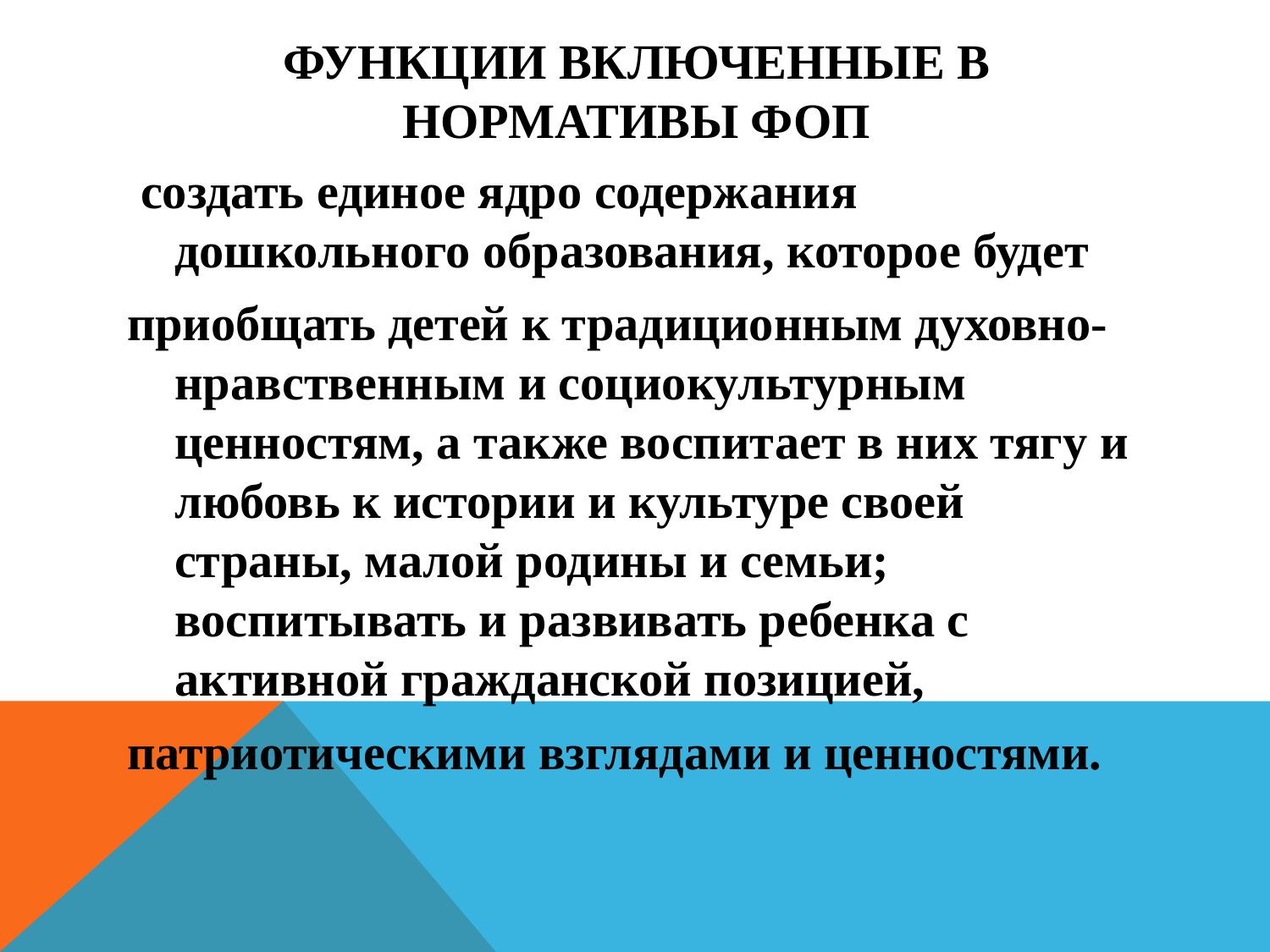

# Функции включенные в нормативы фоп
 создать единое ядро содержания дошкольного образования, которое будет
приобщать детей к традиционным духовно-нравственным и социокультурным ценностям, а также воспитает в них тягу и любовь к истории и культуре своей страны, малой родины и семьи; воспитывать и развивать ребенка с активной гражданской позицией,
патриотическими взглядами и ценностями.